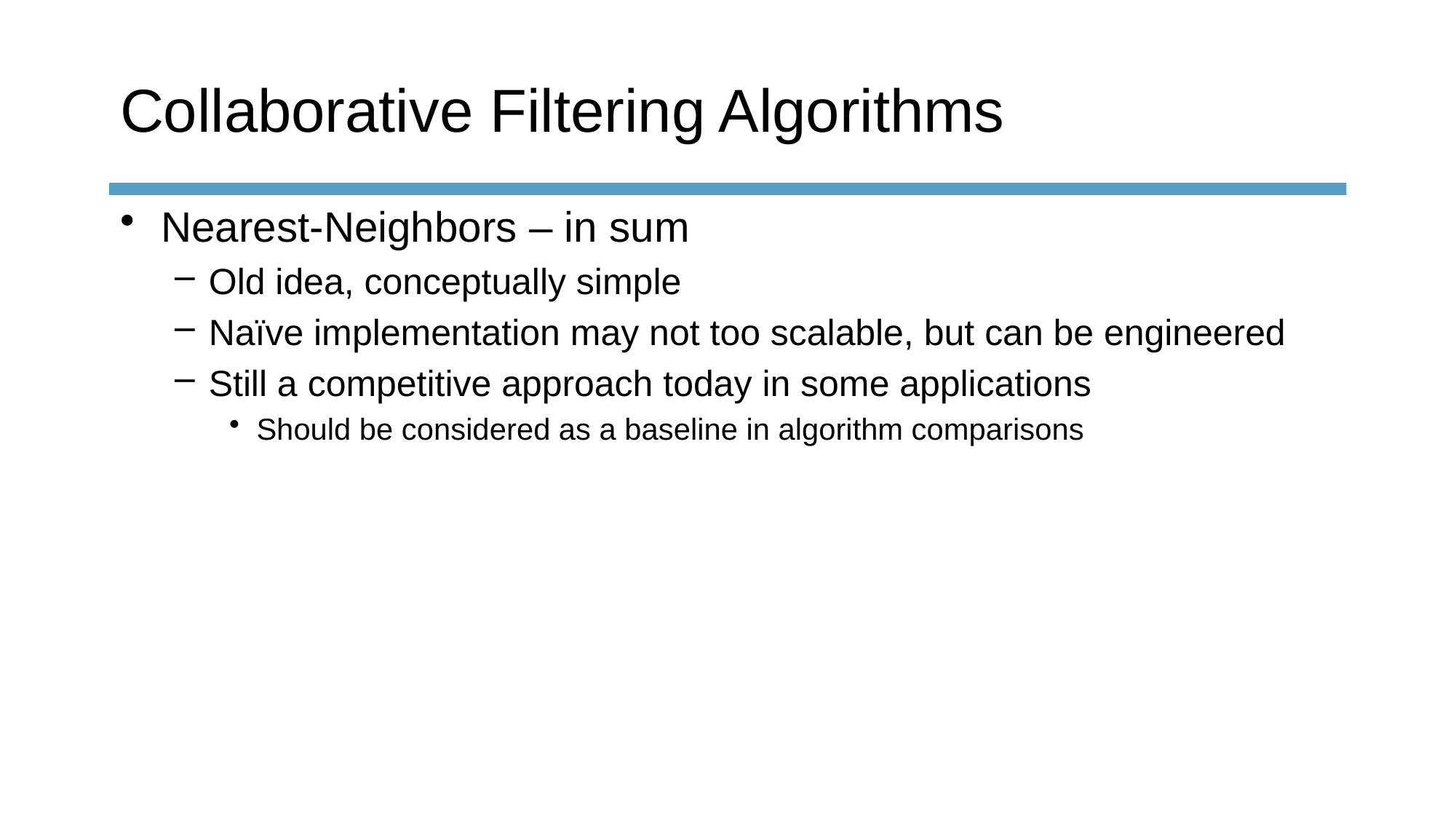

# Collaborative Filtering Algorithms
Nearest-Neighbors – in sum
Old idea, conceptually simple
Naïve implementation may not too scalable, but can be engineered
Still a competitive approach today in some applications
Should be considered as a baseline in algorithm comparisons